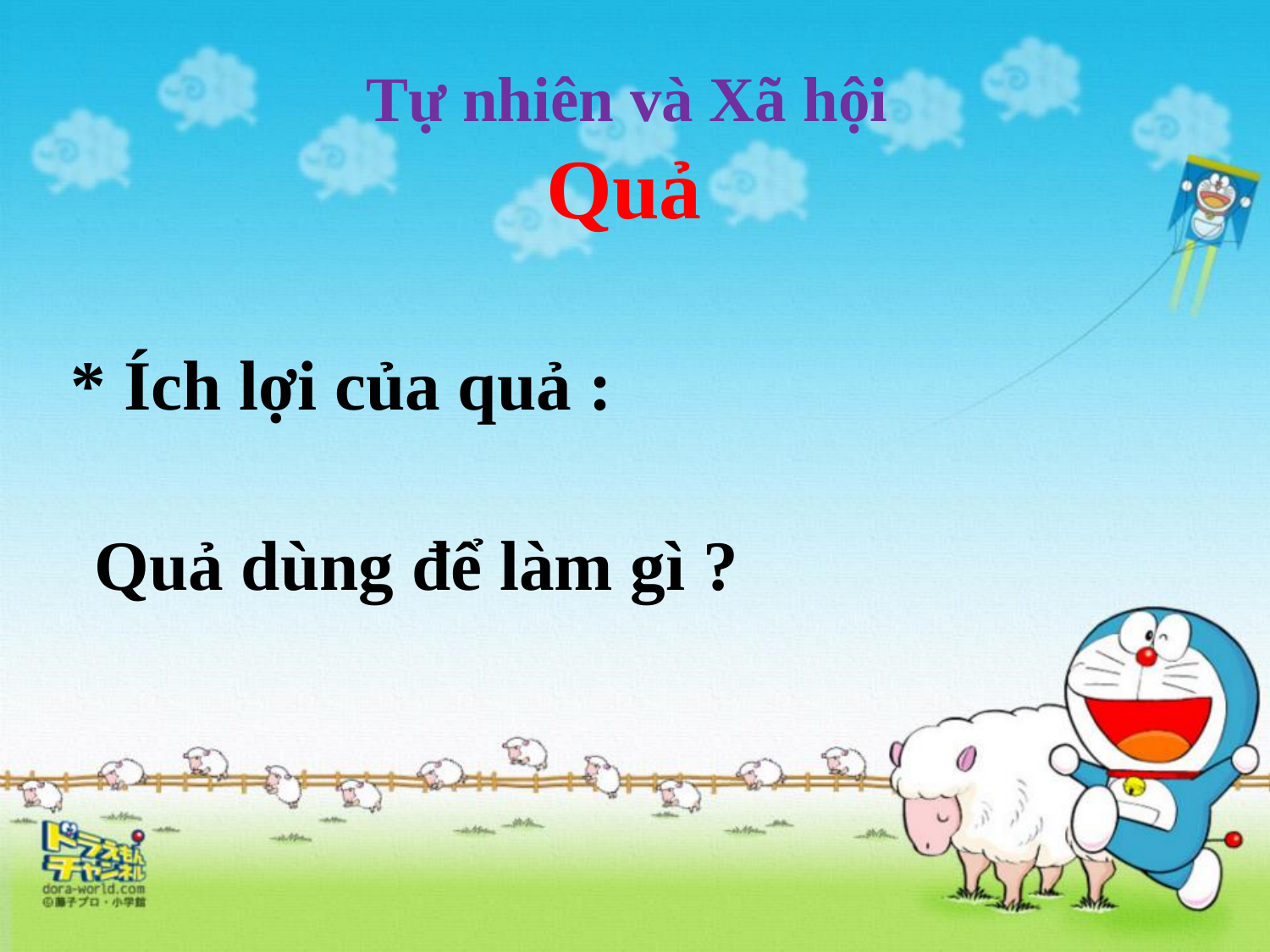

Tự nhiên và Xã hội
Quả
* Ích lợi của quả :

Quả dùng để làm gì ?